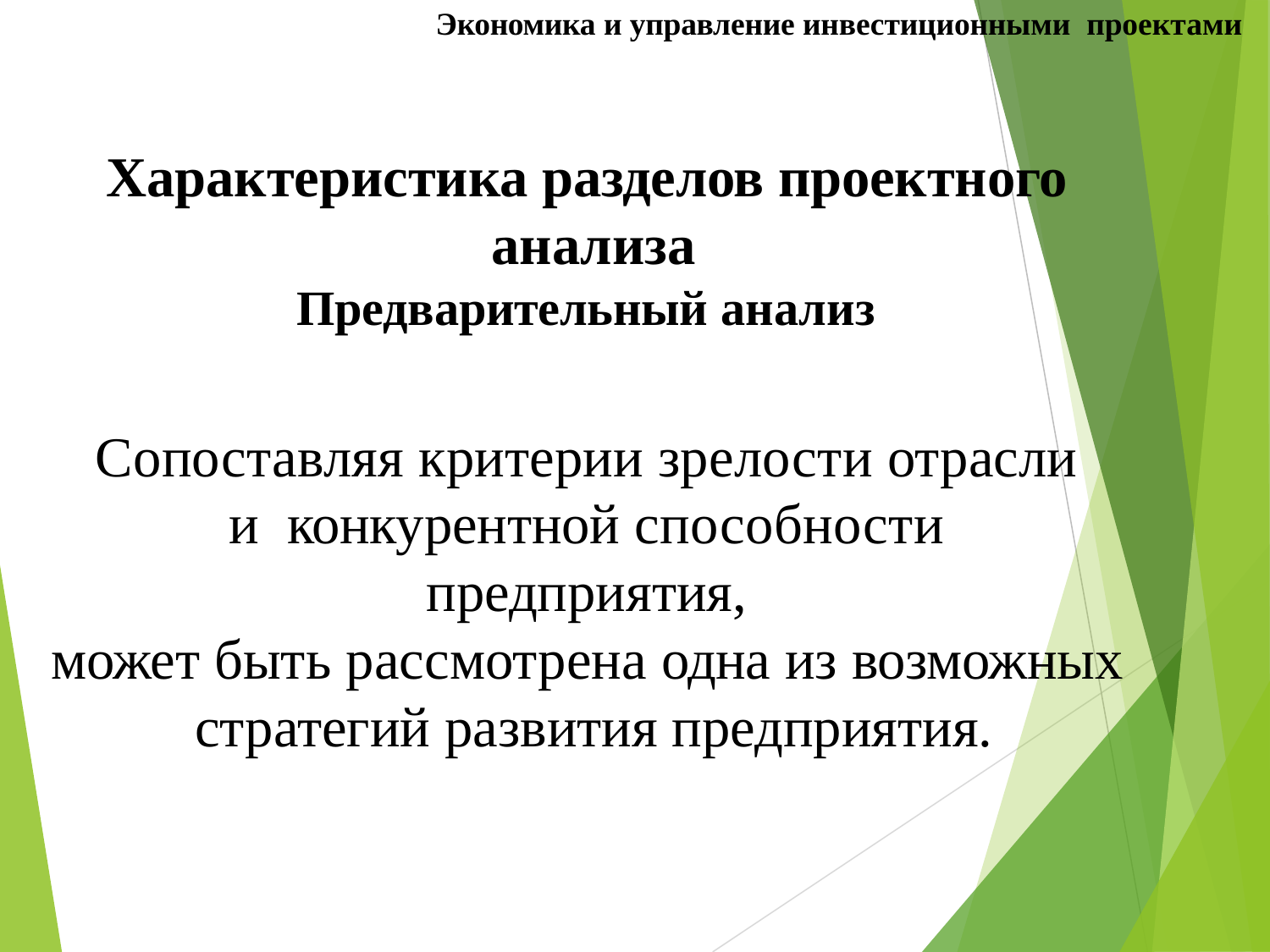

Экономика и управление инвестиционными  проектами
# Характеристика разделов проектного  анализа
Предварительный анализ
Сопоставляя критерии зрелости отрасли и  конкурентной способности предприятия,
может быть рассмотрена одна из возможных  стратегий развития предприятия.